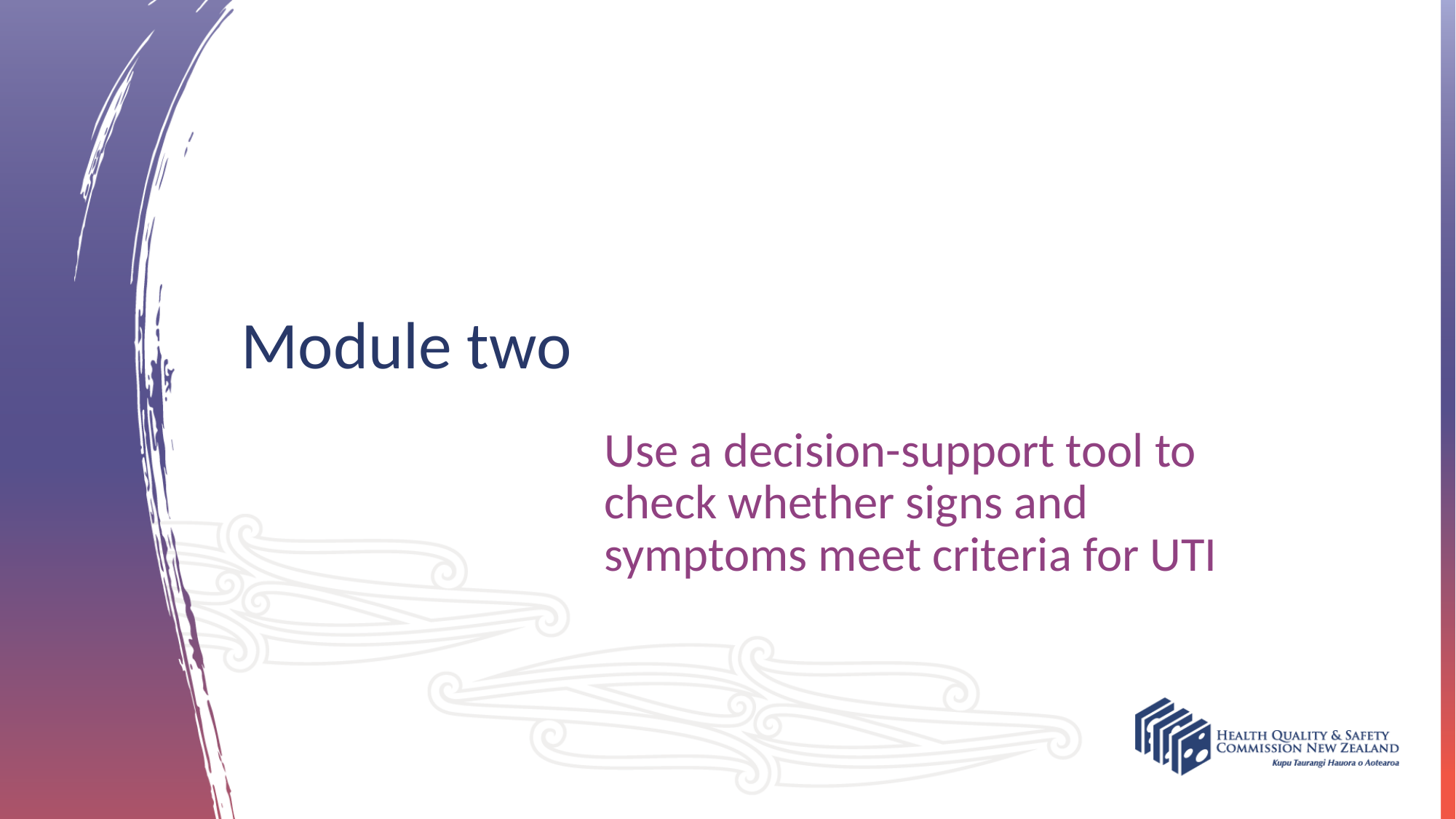

# Module two

Use a decision-support tool to check whether signs and symptoms meet criteria for UTI